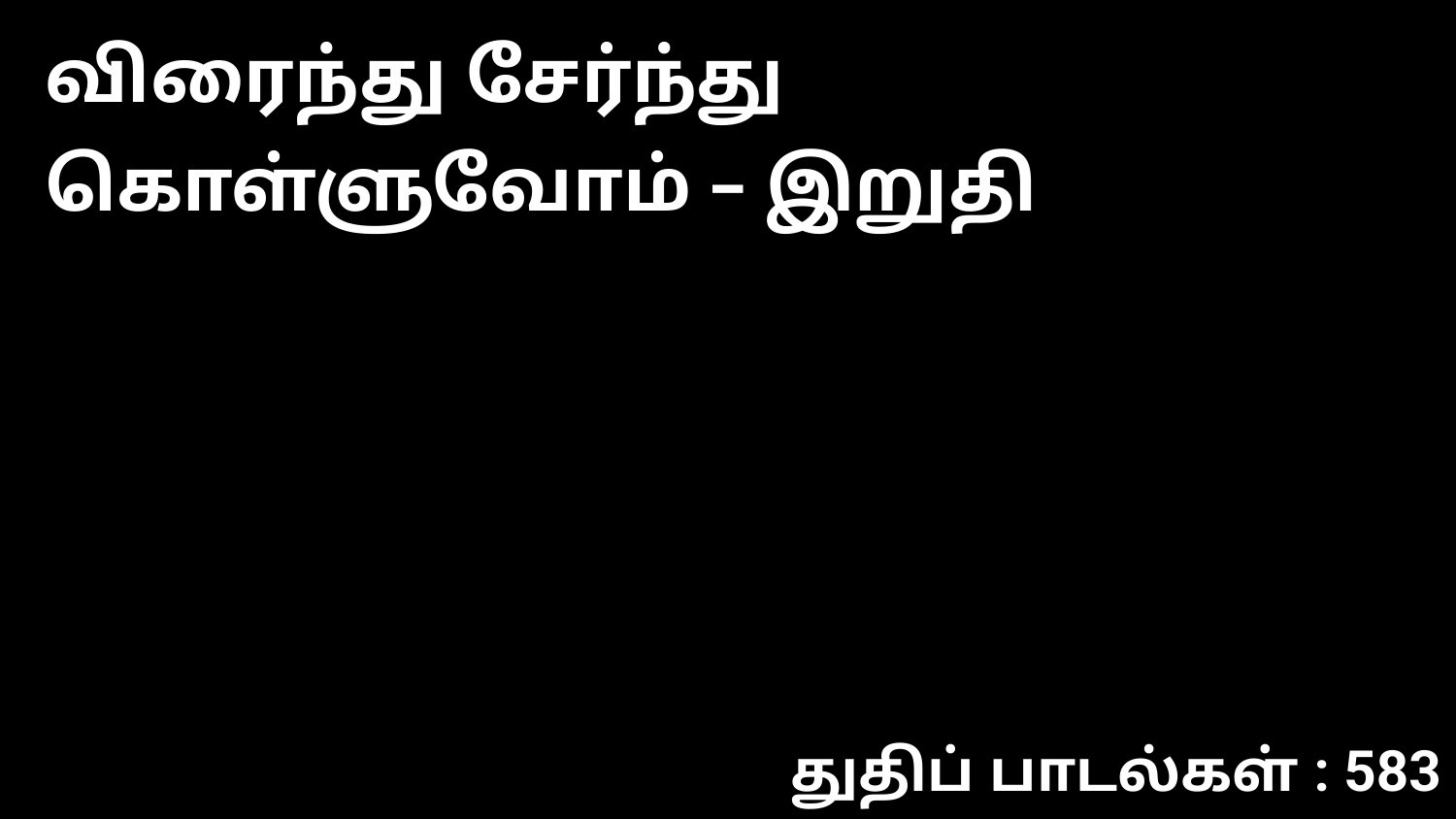

விரைந்து சேர்ந்து கொள்ளுவோம் – இறுதி
துதிப் பாடல்கள் : 583